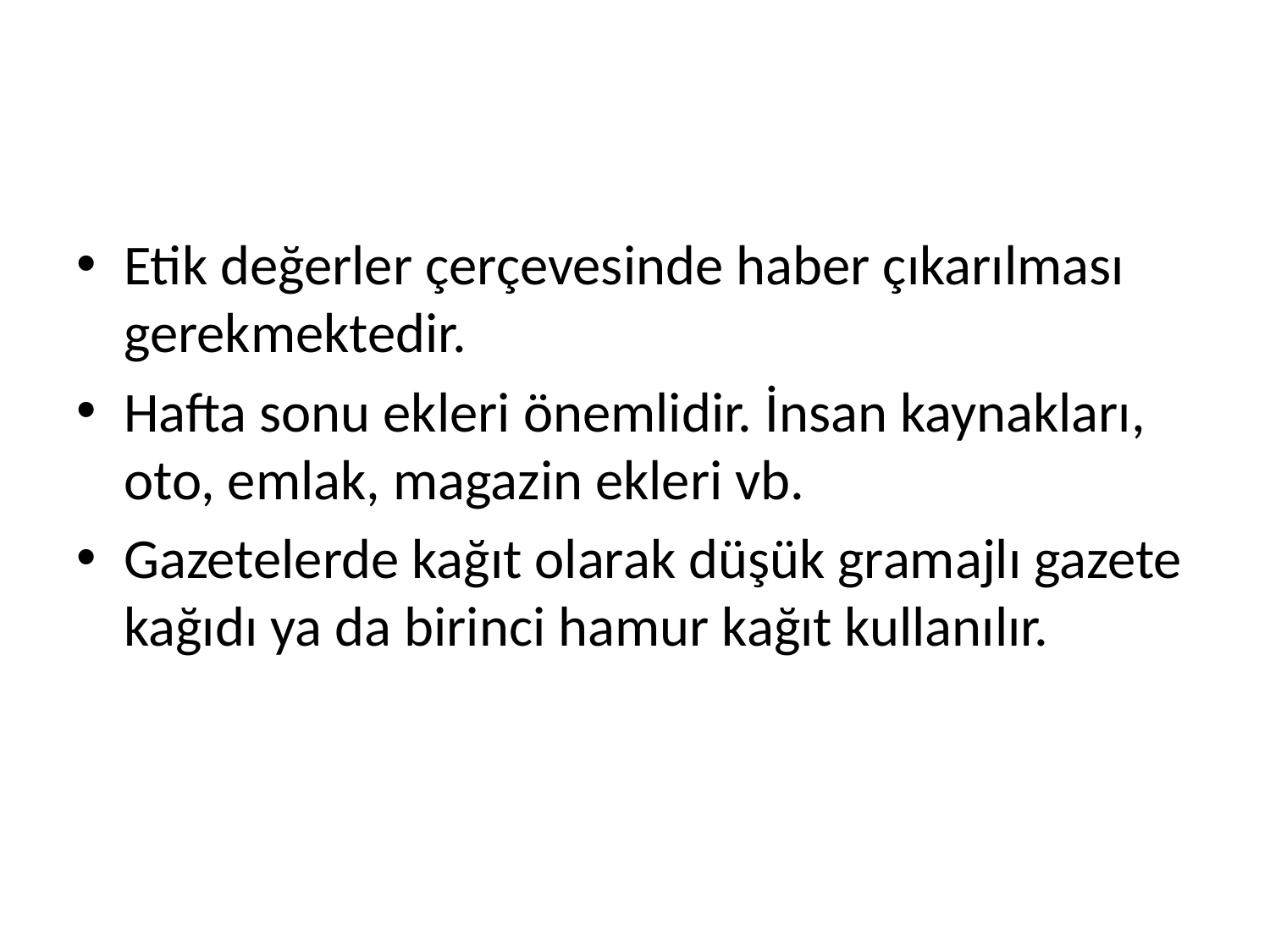

#
Etik değerler çerçevesinde haber çıkarılması gerekmektedir.
Hafta sonu ekleri önemlidir. İnsan kaynakları, oto, emlak, magazin ekleri vb.
Gazetelerde kağıt olarak düşük gramajlı gazete kağıdı ya da birinci hamur kağıt kullanılır.